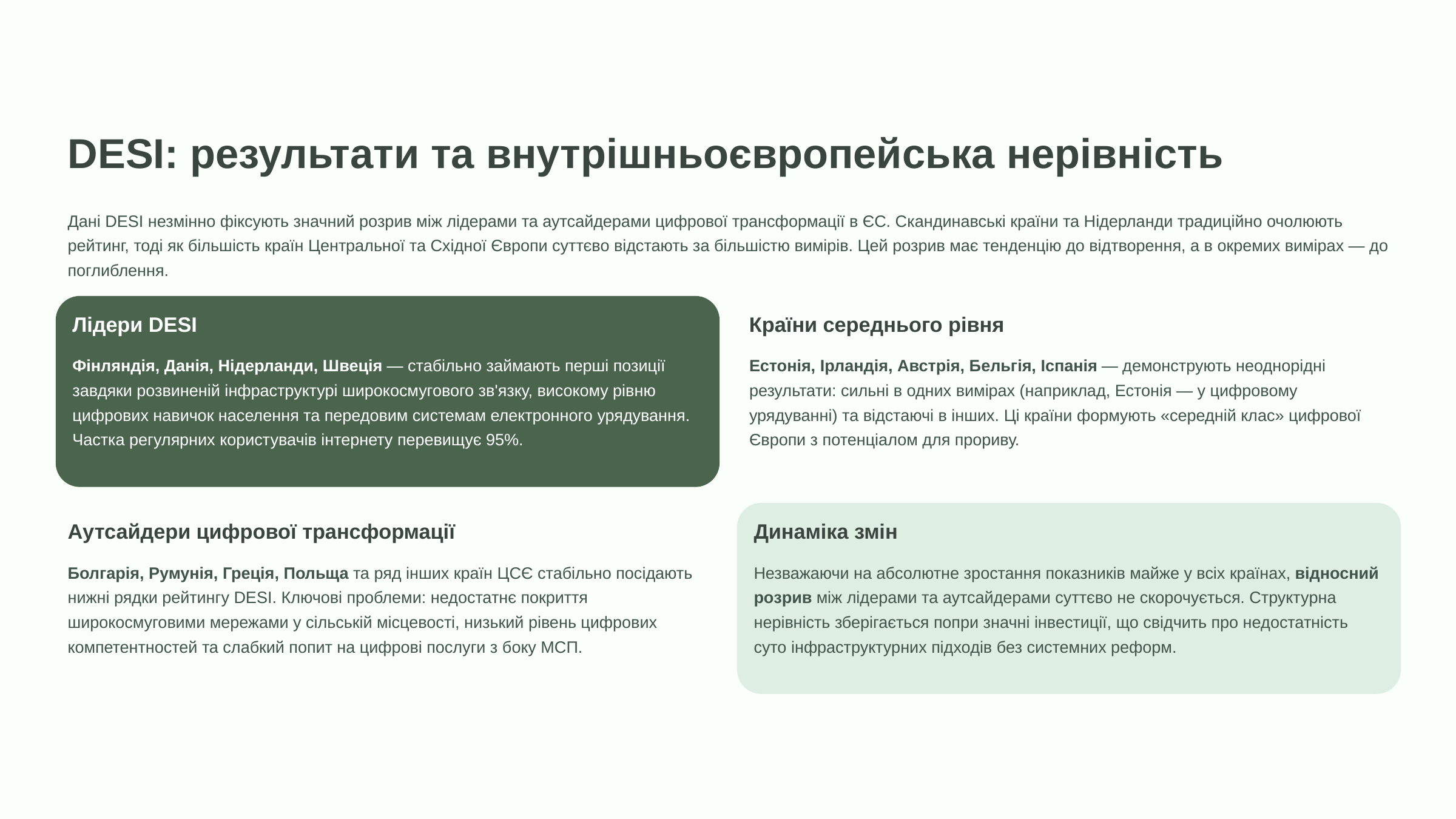

DESI: результати та внутрішньоєвропейська нерівність
Дані DESI незмінно фіксують значний розрив між лідерами та аутсайдерами цифрової трансформації в ЄС. Скандинавські країни та Нідерланди традиційно очолюють рейтинг, тоді як більшість країн Центральної та Східної Європи суттєво відстають за більшістю вимірів. Цей розрив має тенденцію до відтворення, а в окремих вимірах — до поглиблення.

Лідери DESI
Країни середнього рівня
Фінляндія, Данія, Нідерланди, Швеція — стабільно займають перші позиції завдяки розвиненій інфраструктурі широкосмугового зв'язку, високому рівню цифрових навичок населення та передовим системам електронного урядування. Частка регулярних користувачів інтернету перевищує 95%.
Естонія, Ірландія, Австрія, Бельгія, Іспанія — демонструють неоднорідні результати: сильні в одних вимірах (наприклад, Естонія — у цифровому урядуванні) та відстаючі в інших. Ці країни формують «середній клас» цифрової Європи з потенціалом для прориву.

Аутсайдери цифрової трансформації
Динаміка змін
Болгарія, Румунія, Греція, Польща та ряд інших країн ЦСЄ стабільно посідають нижні рядки рейтингу DESI. Ключові проблеми: недостатнє покриття широкосмуговими мережами у сільській місцевості, низький рівень цифрових компетентностей та слабкий попит на цифрові послуги з боку МСП.
Незважаючи на абсолютне зростання показників майже у всіх країнах, відносний розрив між лідерами та аутсайдерами суттєво не скорочується. Структурна нерівність зберігається попри значні інвестиції, що свідчить про недостатність суто інфраструктурних підходів без системних реформ.